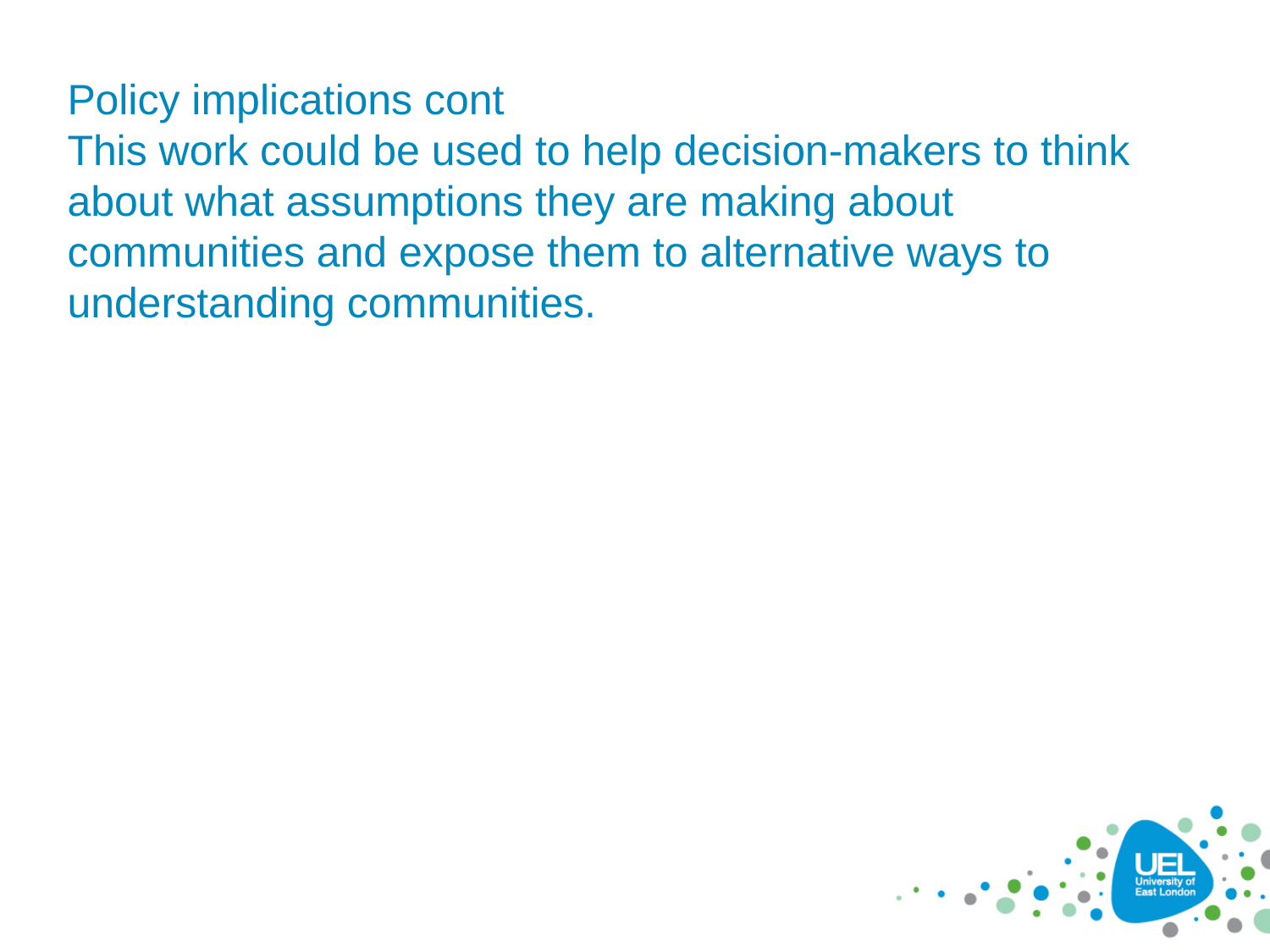

Policy implications cont
This work could be used to help decision-makers to think about what assumptions they are making about communities and expose them to alternative ways to understanding communities.